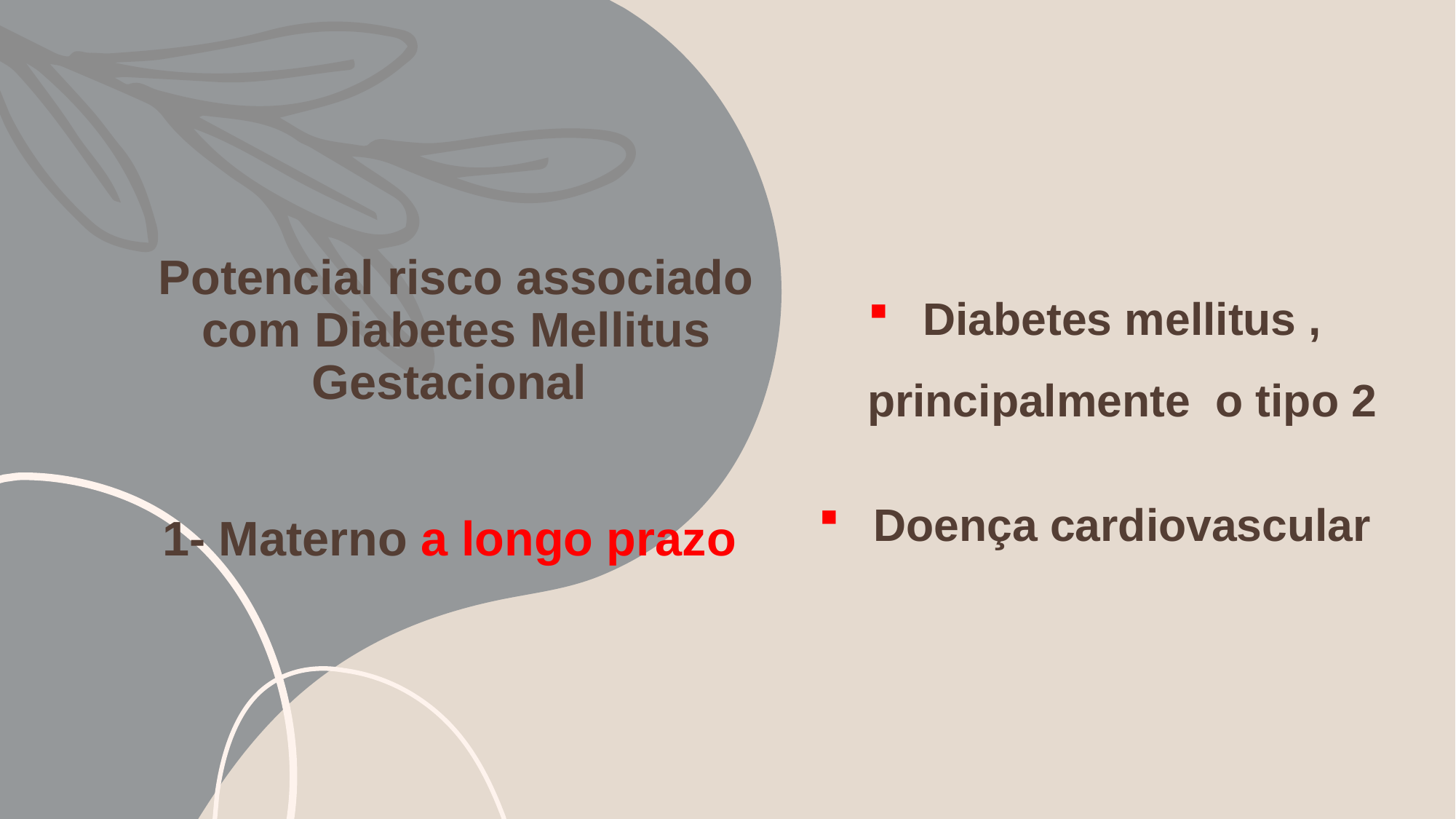

# Potencial risco associado com Diabetes Mellitus Gestacional 1- Materno a longo prazo

Diabetes mellitus , principalmente  o tipo 2
Doença cardiovascular